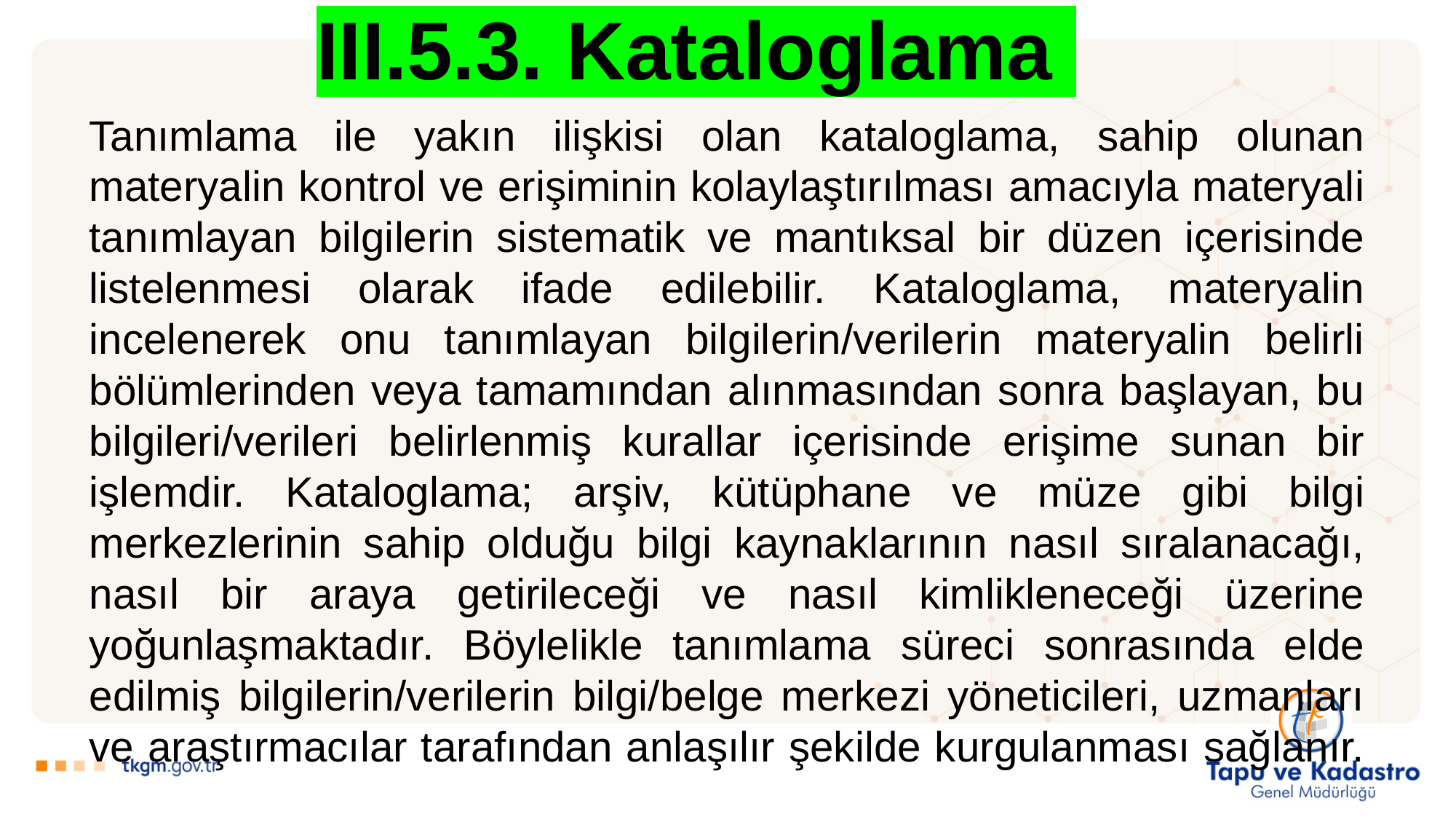

III.5.3. Kataloglama
Tanımlama ile yakın ilişkisi olan kataloglama, sahip olunan materyalin kontrol ve erişiminin kolaylaştırılması amacıyla materyali tanımlayan bilgilerin sistematik ve mantıksal bir düzen içerisinde listelenmesi olarak ifade edilebilir. Kataloglama, materyalin incelenerek onu tanımlayan bilgilerin/verilerin materyalin belirli bölümlerinden veya tamamından alınmasından sonra başlayan, bu bilgileri/verileri belirlenmiş kurallar içerisinde erişime sunan bir işlemdir. Kataloglama; arşiv, kütüphane ve müze gibi bilgi merkezlerinin sahip olduğu bilgi kaynaklarının nasıl sıralanacağı, nasıl bir araya getirileceği ve nasıl kimlikleneceği üzerine yoğunlaşmaktadır. Böylelikle tanımlama süreci sonrasında elde edilmiş bilgilerin/verilerin bilgi/belge merkezi yöneticileri, uzmanları ve araştırmacılar tarafından anlaşılır şekilde kurgulanması sağlanır.